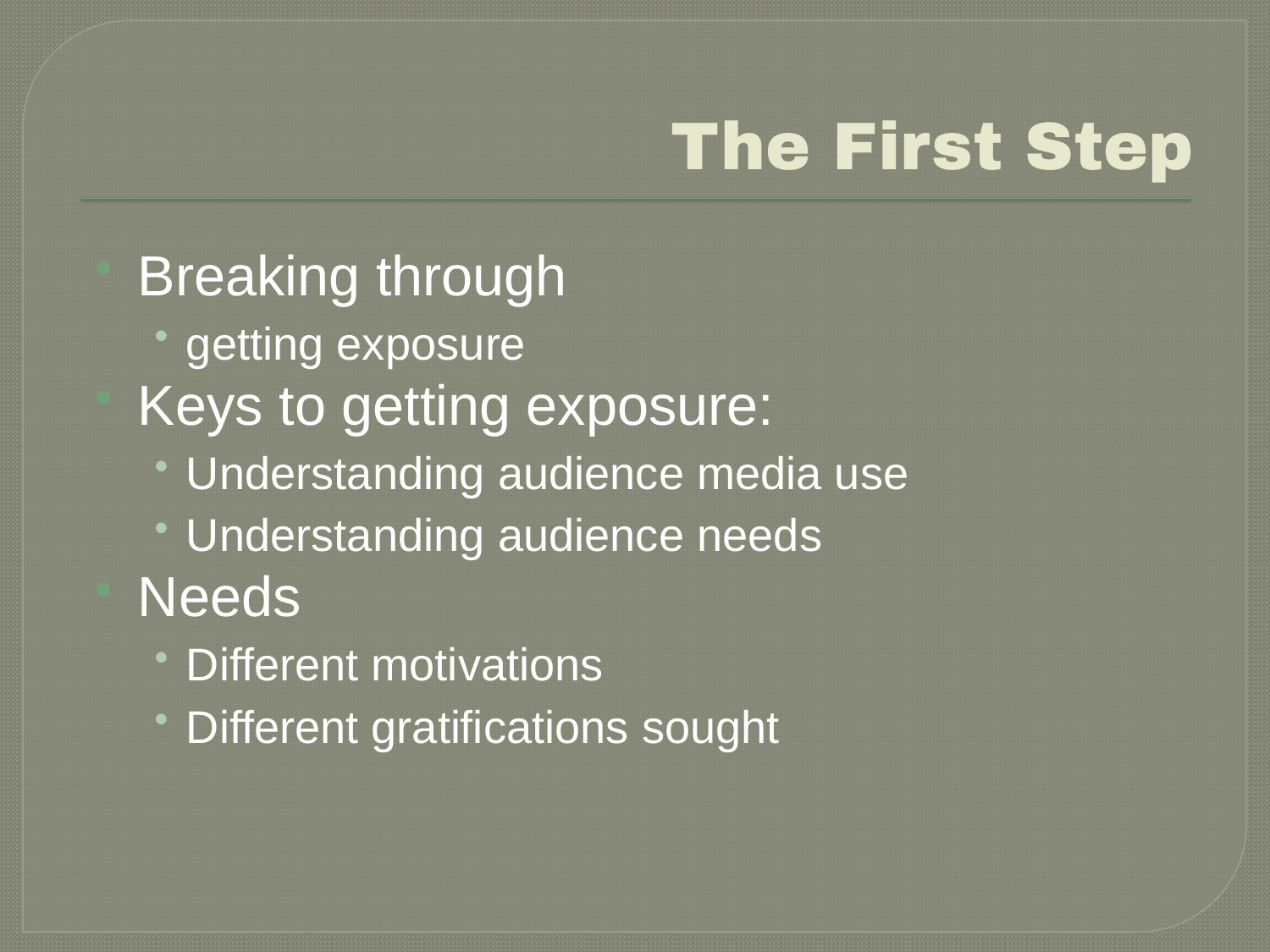

# The First Step
Breaking through
getting exposure
Keys to getting exposure:
Understanding audience media use
Understanding audience needs
Needs
Different motivations
Different gratifications sought